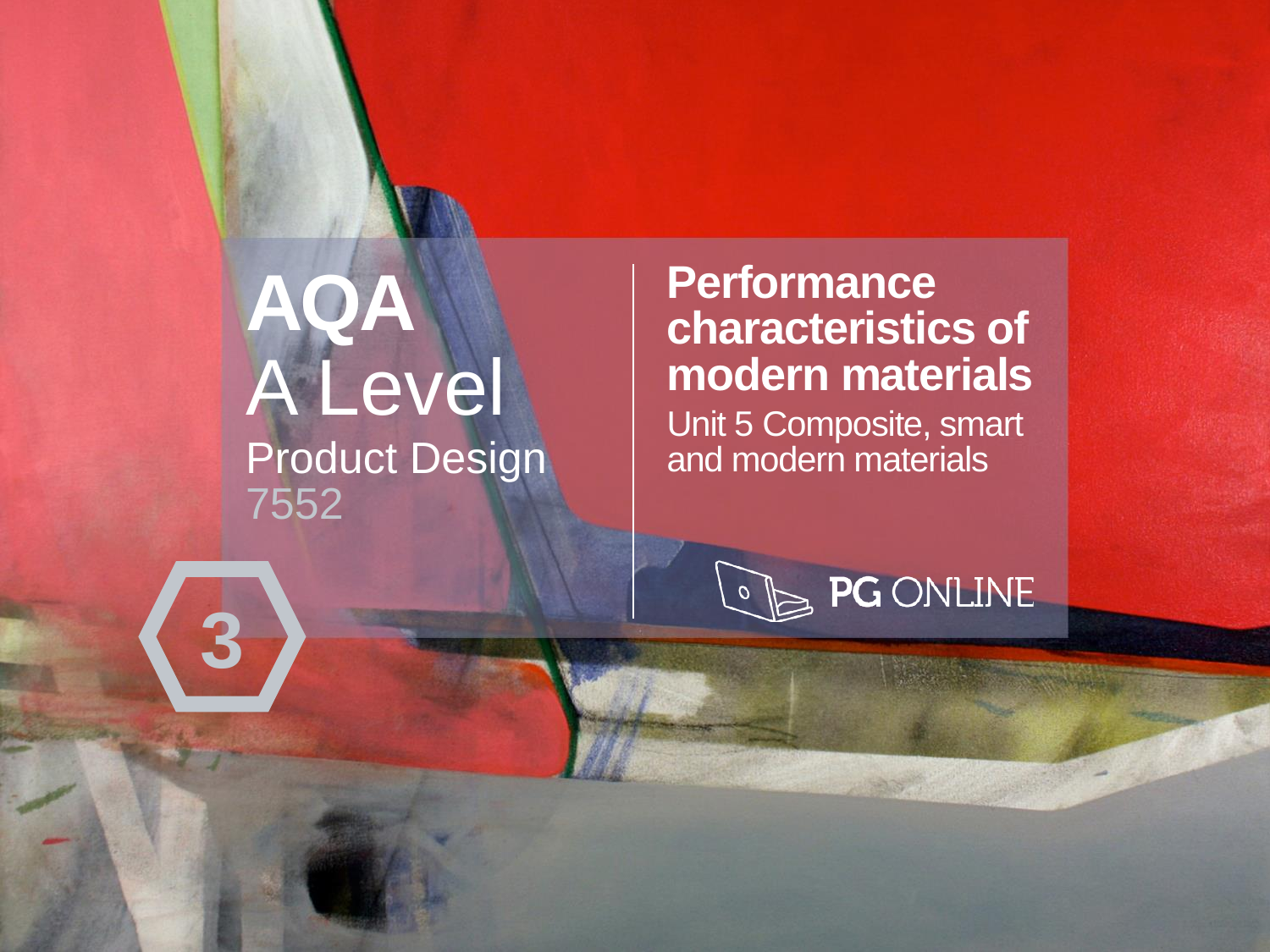

AQA
A Level
Product Design 7552
Performance characteristics of modern materials
Unit 5 Composite, smart and modern materials
3